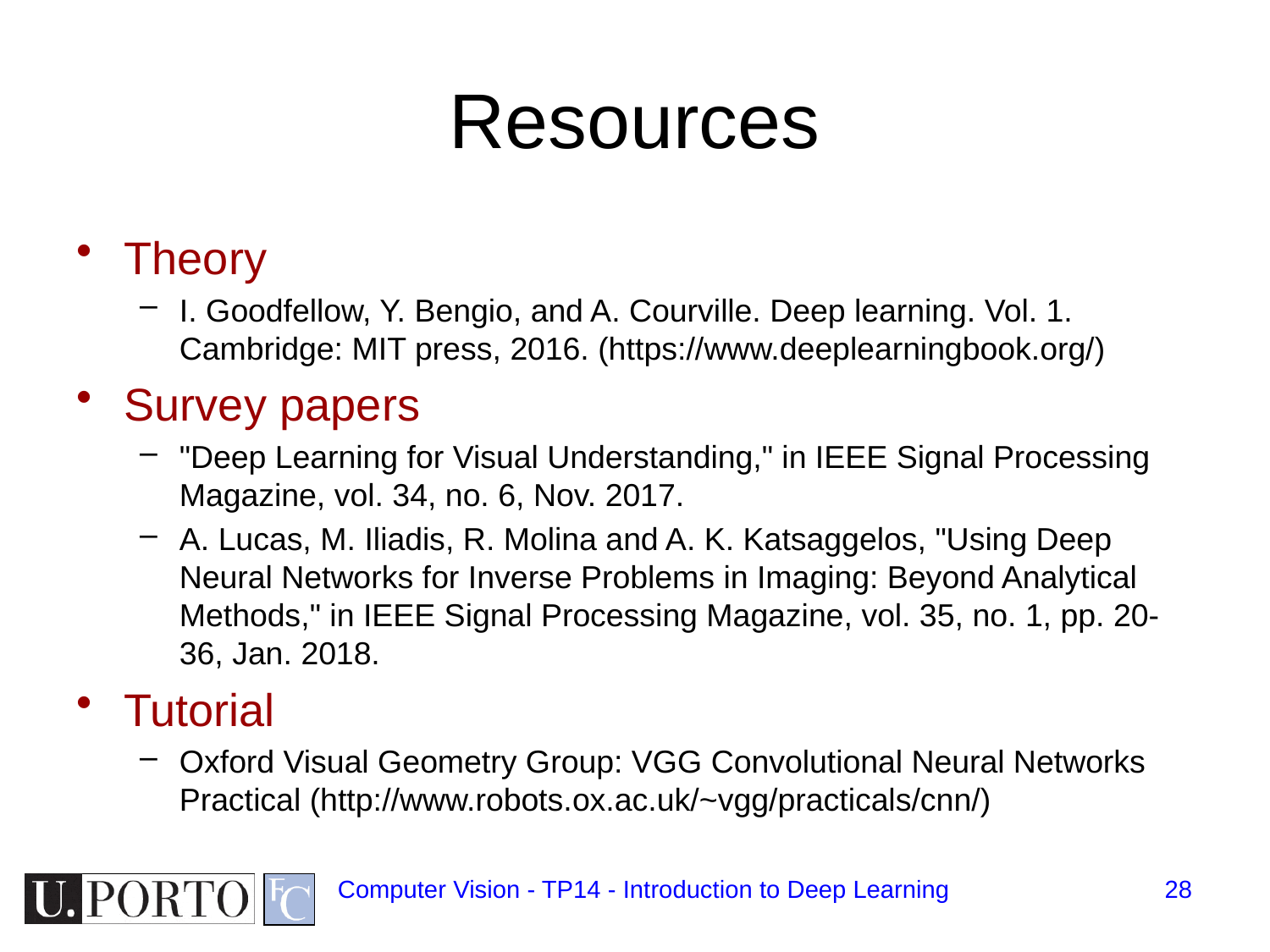

# Resources
Theory
I. Goodfellow, Y. Bengio, and A. Courville. Deep learning. Vol. 1. Cambridge: MIT press, 2016. (https://www.deeplearningbook.org/)
Survey papers
"Deep Learning for Visual Understanding," in IEEE Signal Processing Magazine, vol. 34, no. 6, Nov. 2017.
A. Lucas, M. Iliadis, R. Molina and A. K. Katsaggelos, "Using Deep Neural Networks for Inverse Problems in Imaging: Beyond Analytical Methods," in IEEE Signal Processing Magazine, vol. 35, no. 1, pp. 20-36, Jan. 2018.
Tutorial
Oxford Visual Geometry Group: VGG Convolutional Neural Networks Practical (http://www.robots.ox.ac.uk/~vgg/practicals/cnn/)
Computer Vision - TP14 - Introduction to Deep Learning
28